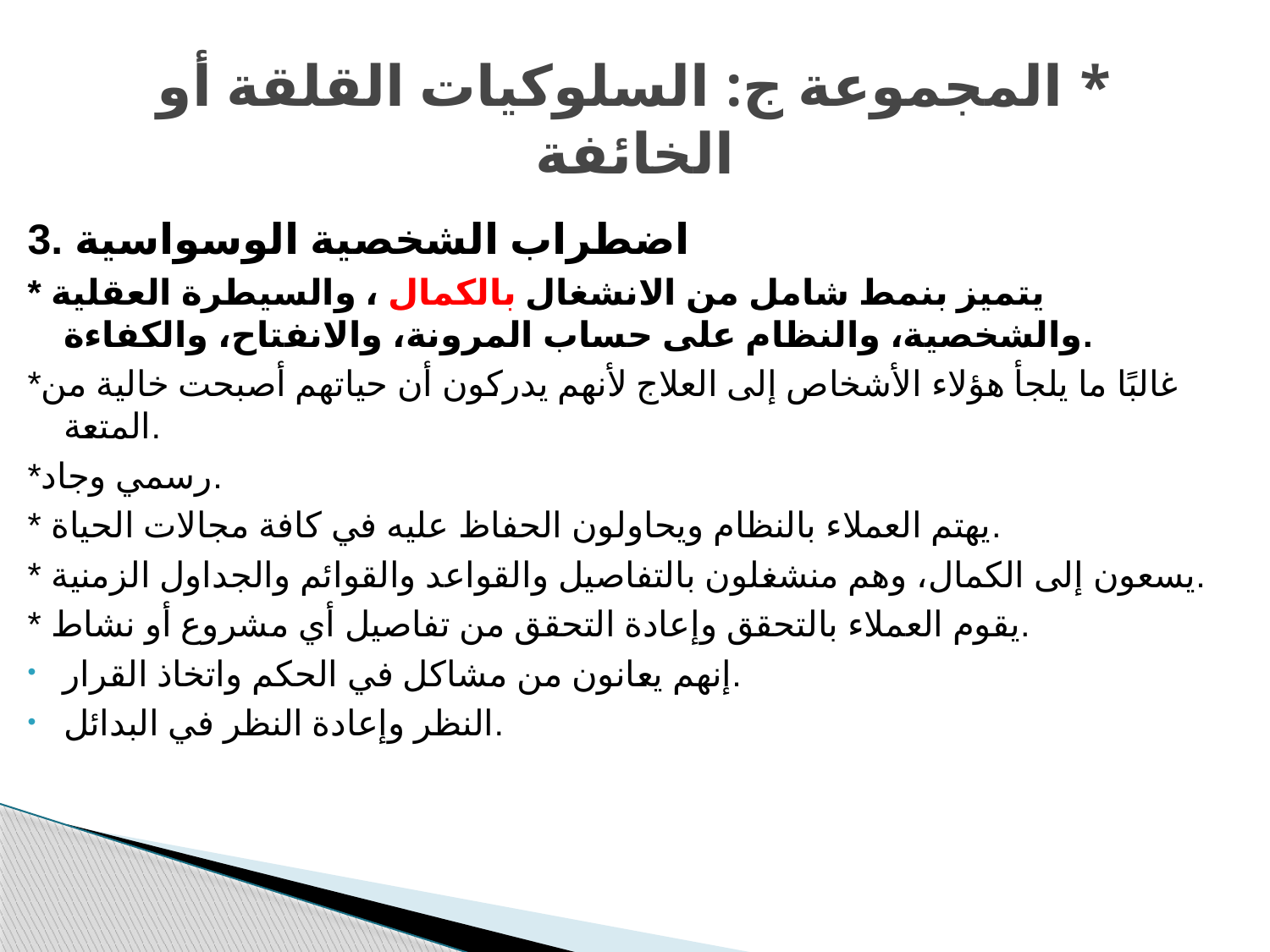

# * المجموعة ج: السلوكيات القلقة أو الخائفة
3. اضطراب الشخصية الوسواسية
* يتميز بنمط شامل من الانشغال بالكمال ، والسيطرة العقلية والشخصية، والنظام على حساب المرونة، والانفتاح، والكفاءة.
*غالبًا ما يلجأ هؤلاء الأشخاص إلى العلاج لأنهم يدركون أن حياتهم أصبحت خالية من المتعة.
*رسمي وجاد.
* يهتم العملاء بالنظام ويحاولون الحفاظ عليه في كافة مجالات الحياة.
* يسعون إلى الكمال، وهم منشغلون بالتفاصيل والقواعد والقوائم والجداول الزمنية.
* يقوم العملاء بالتحقق وإعادة التحقق من تفاصيل أي مشروع أو نشاط.
إنهم يعانون من مشاكل في الحكم واتخاذ القرار.
النظر وإعادة النظر في البدائل.